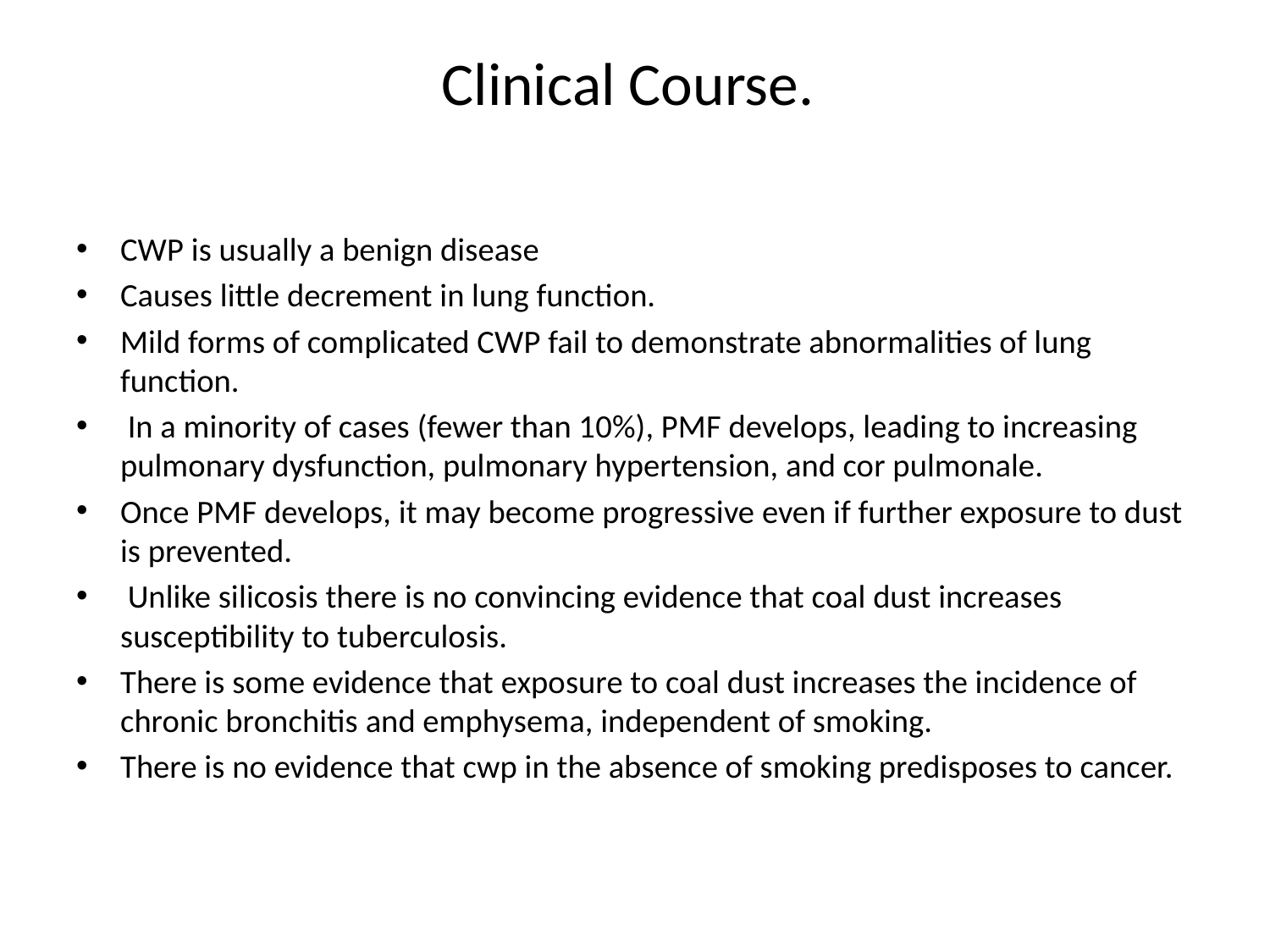

# Clinical Course.
CWP is usually a benign disease
Causes little decrement in lung function.
Mild forms of complicated CWP fail to demonstrate abnormalities of lung function.
 In a minority of cases (fewer than 10%), PMF develops, leading to increasing pulmonary dysfunction, pulmonary hypertension, and cor pulmonale.
Once PMF develops, it may become progressive even if further exposure to dust is prevented.
 Unlike silicosis there is no convincing evidence that coal dust increases susceptibility to tuberculosis.
There is some evidence that exposure to coal dust increases the incidence of chronic bronchitis and emphysema, independent of smoking.
There is no evidence that cwp in the absence of smoking predisposes to cancer.